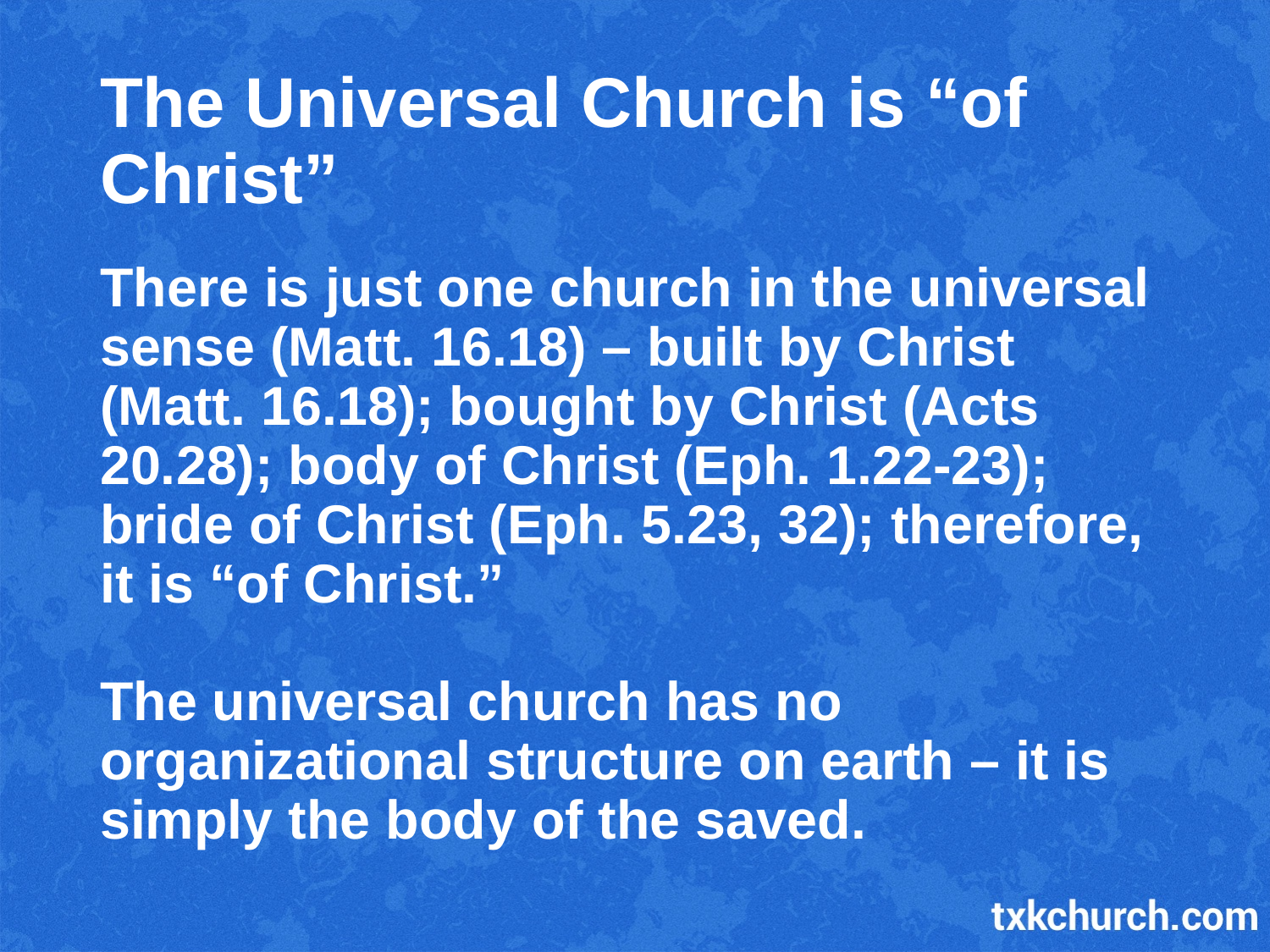

# The Universal Church is “of Christ”
There is just one church in the universal sense (Matt. 16.18) – built by Christ (Matt. 16.18); bought by Christ (Acts 20.28); body of Christ (Eph. 1.22-23); bride of Christ (Eph. 5.23, 32); therefore, it is “of Christ.”

The universal church has no organizational structure on earth – it is simply the body of the saved.